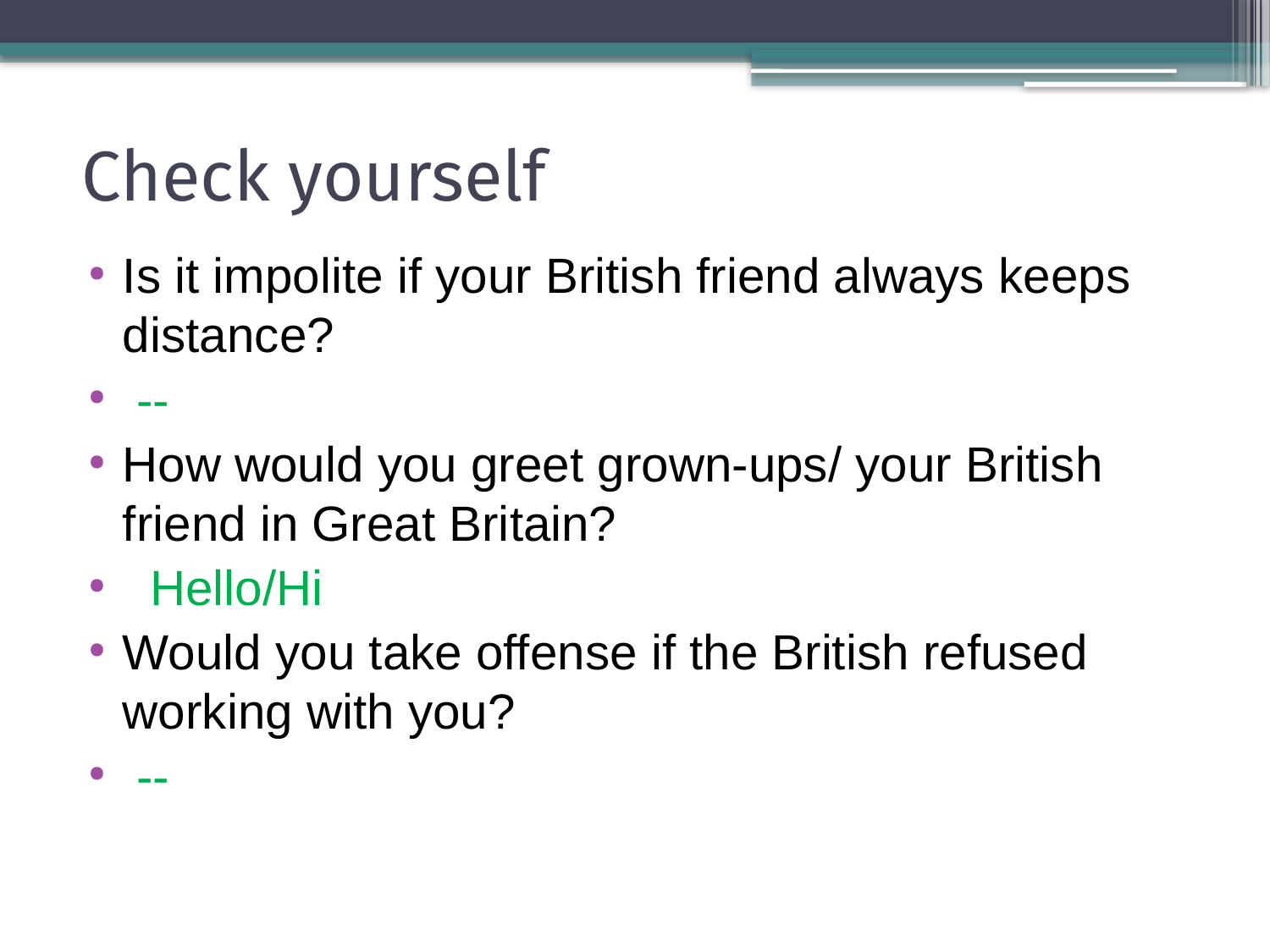

# Check yourself
Is it impolite if your British friend always keeps distance?
 --
How would you greet grown-ups/ your British friend in Great Britain?
  Hello/Hi
Would you take offense if the British refused working with you?
 --